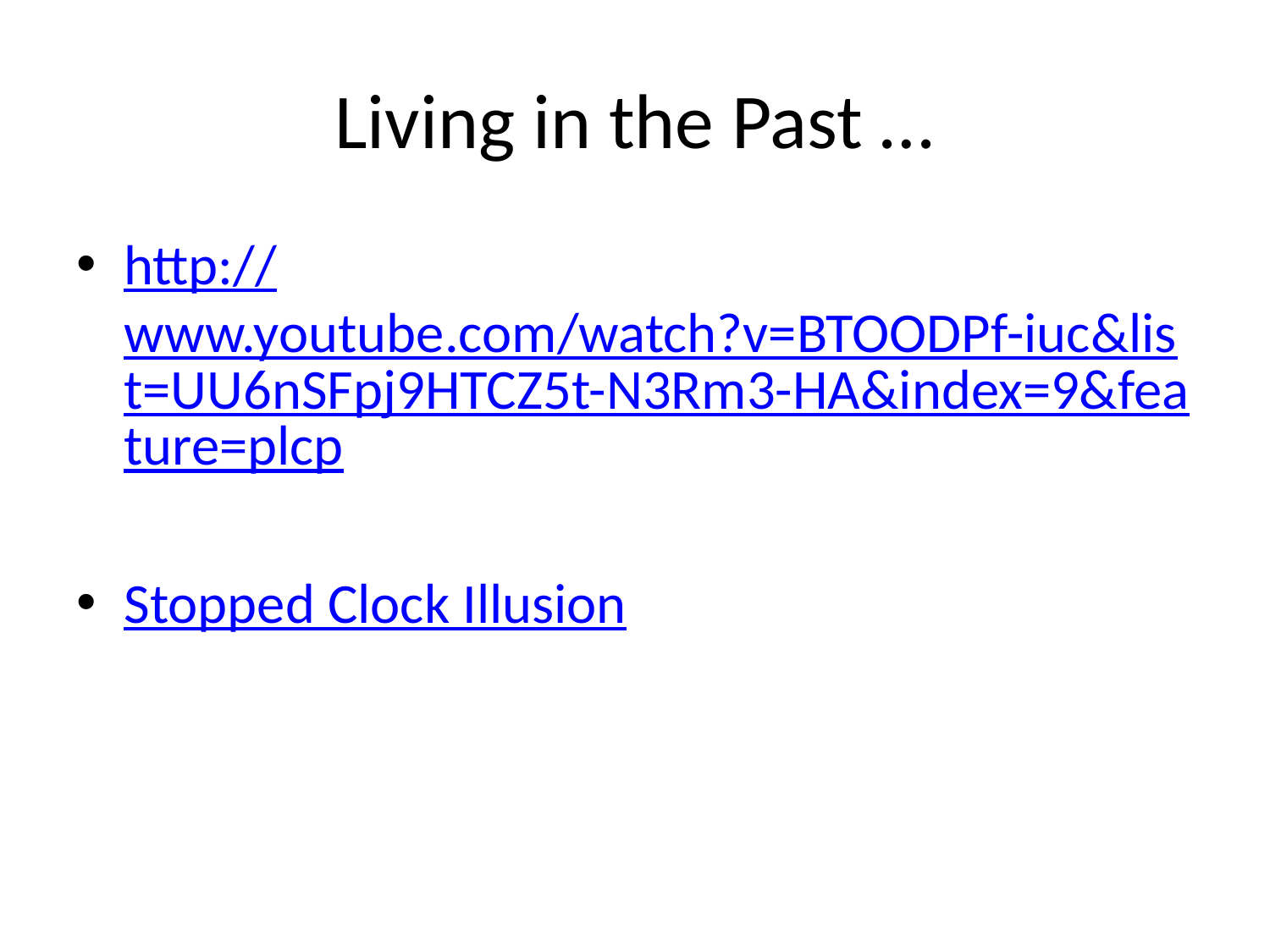

# Living in the Past …
http://www.youtube.com/watch?v=BTOODPf-iuc&list=UU6nSFpj9HTCZ5t-N3Rm3-HA&index=9&feature=plcp

Stopped Clock Illusion